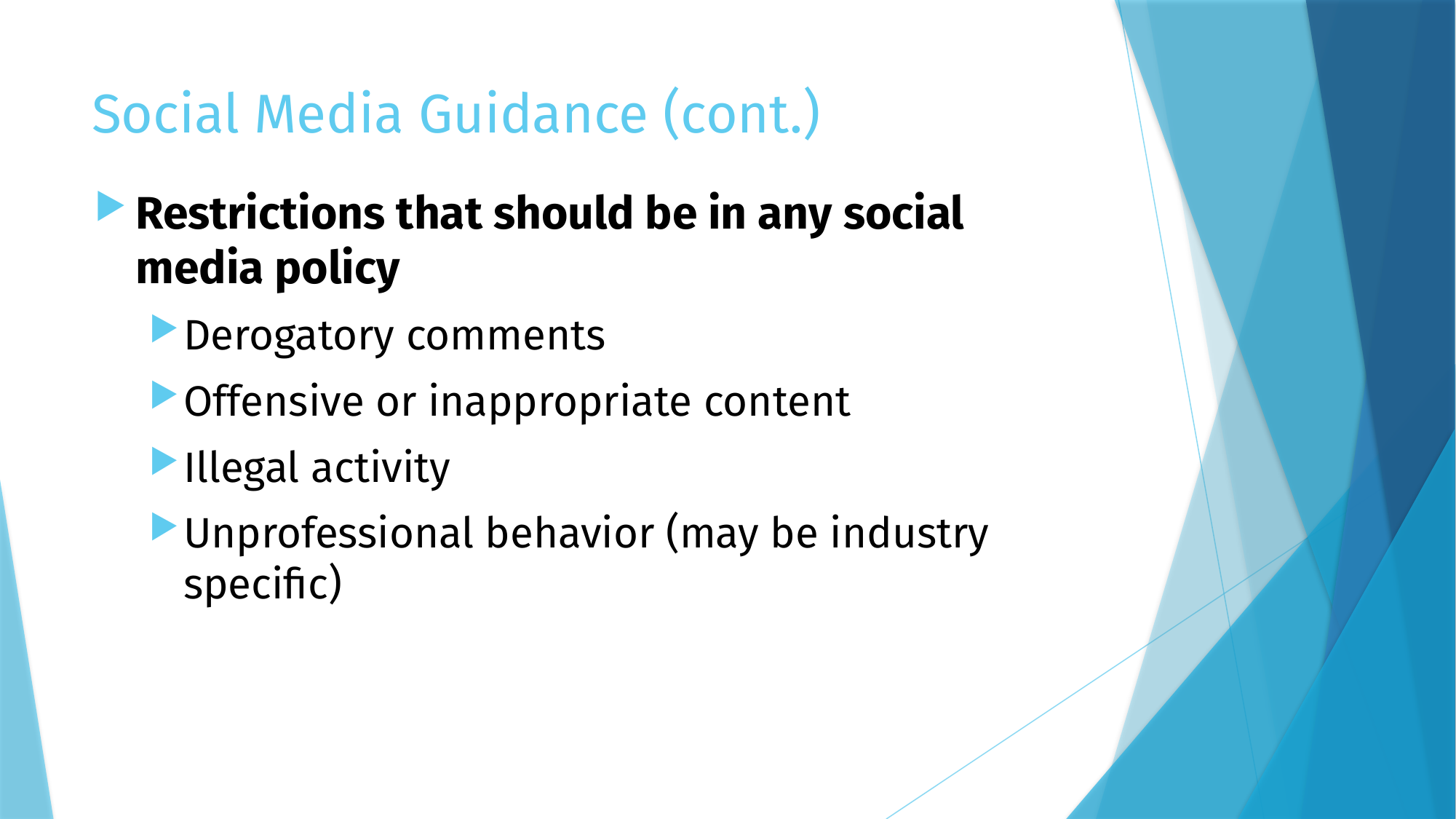

# Social Media Guidance (cont.)
Restrictions that should be in any social media policy
Derogatory comments
Offensive or inappropriate content
Illegal activity
Unprofessional behavior (may be industry specific)